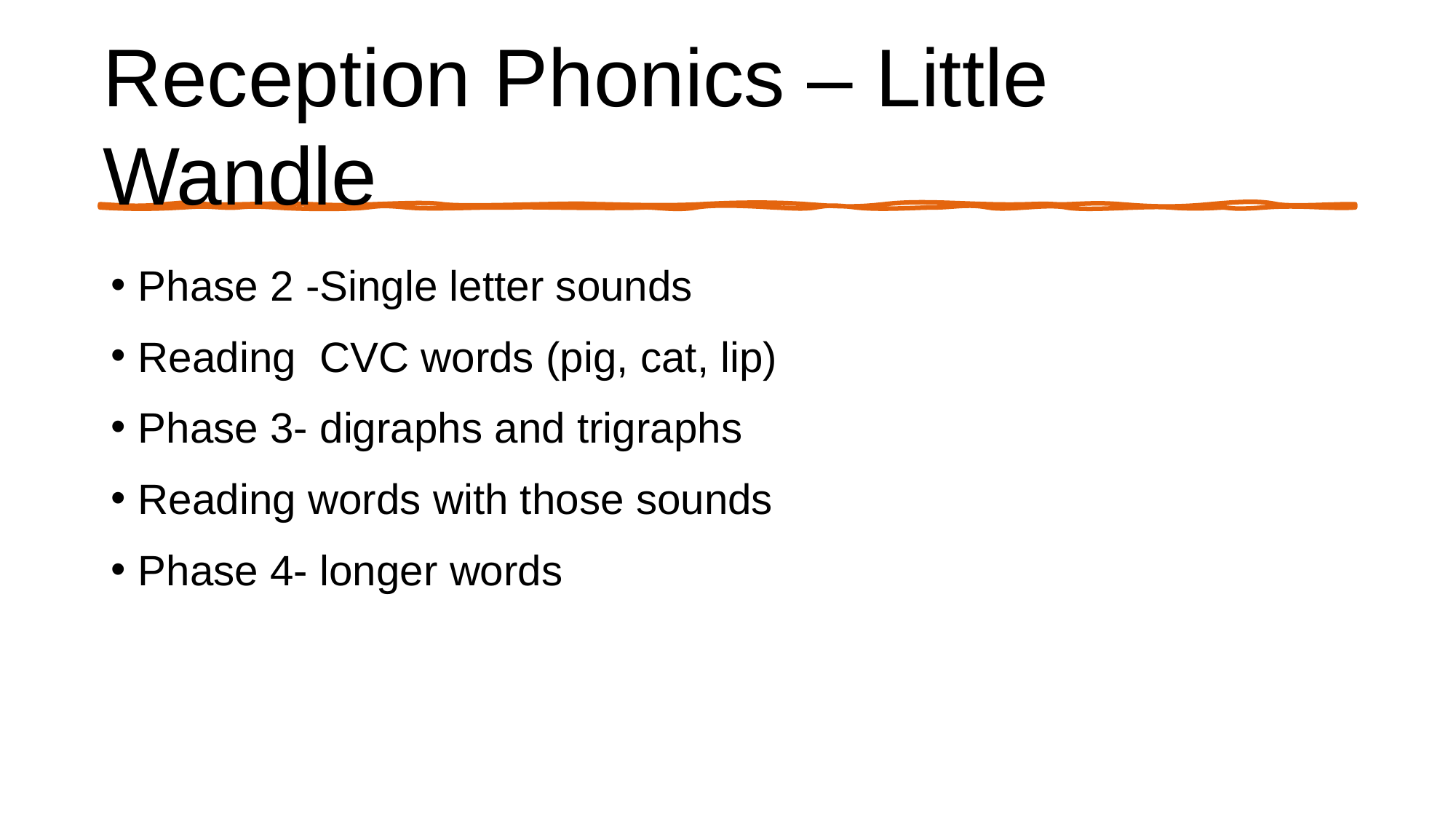

# Reception Phonics – Little Wandle
Phase 2 -Single letter sounds
Reading  CVC words (pig, cat, lip)
Phase 3- digraphs and trigraphs
Reading words with those sounds
Phase 4- longer words